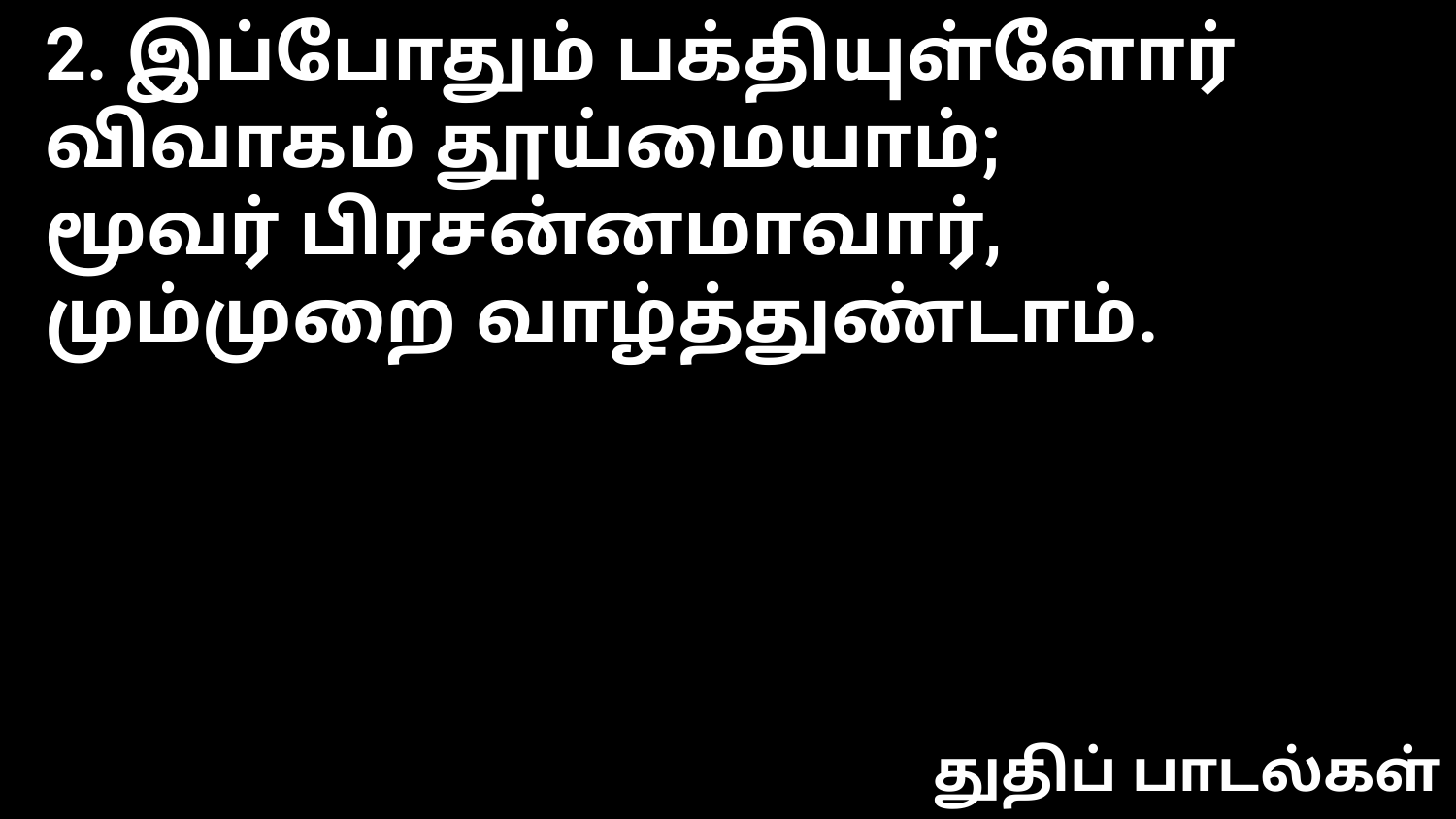

2. இப்போதும் பக்தியுள்ளோர்
விவாகம் தூய்மையாம்;
மூவர் பிரசன்னமாவார்,
மும்முறை வாழ்த்துண்டாம்.

துதிப் பாடல்கள்